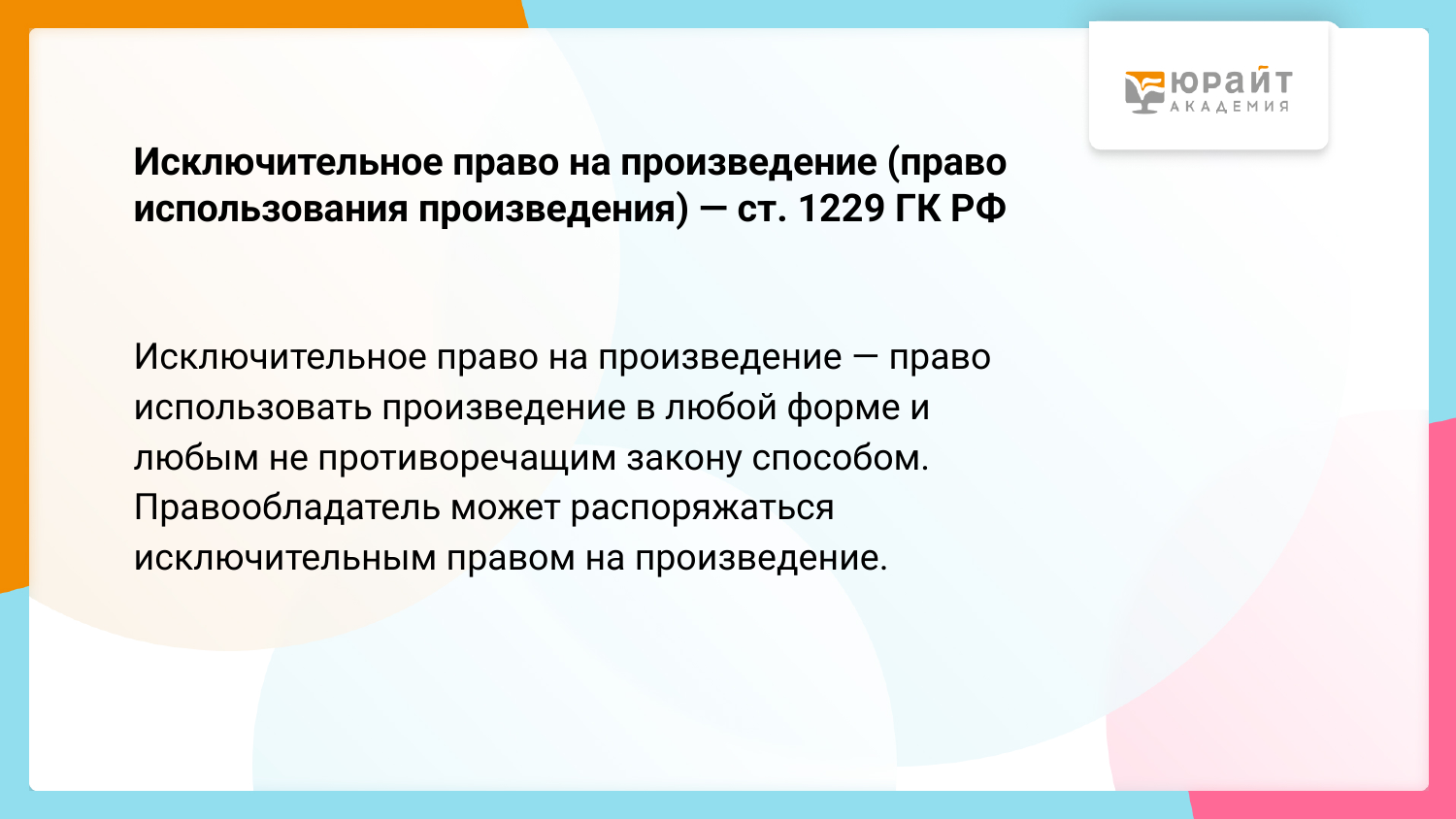

# Исключительное право на произведение (право использования произведения) — ст. 1229 ГК РФ
Исключительное право на произведение — право использовать произведение в любой форме и любым не противоречащим закону способом. Правообладатель может распоряжаться исключительным правом на произведение.